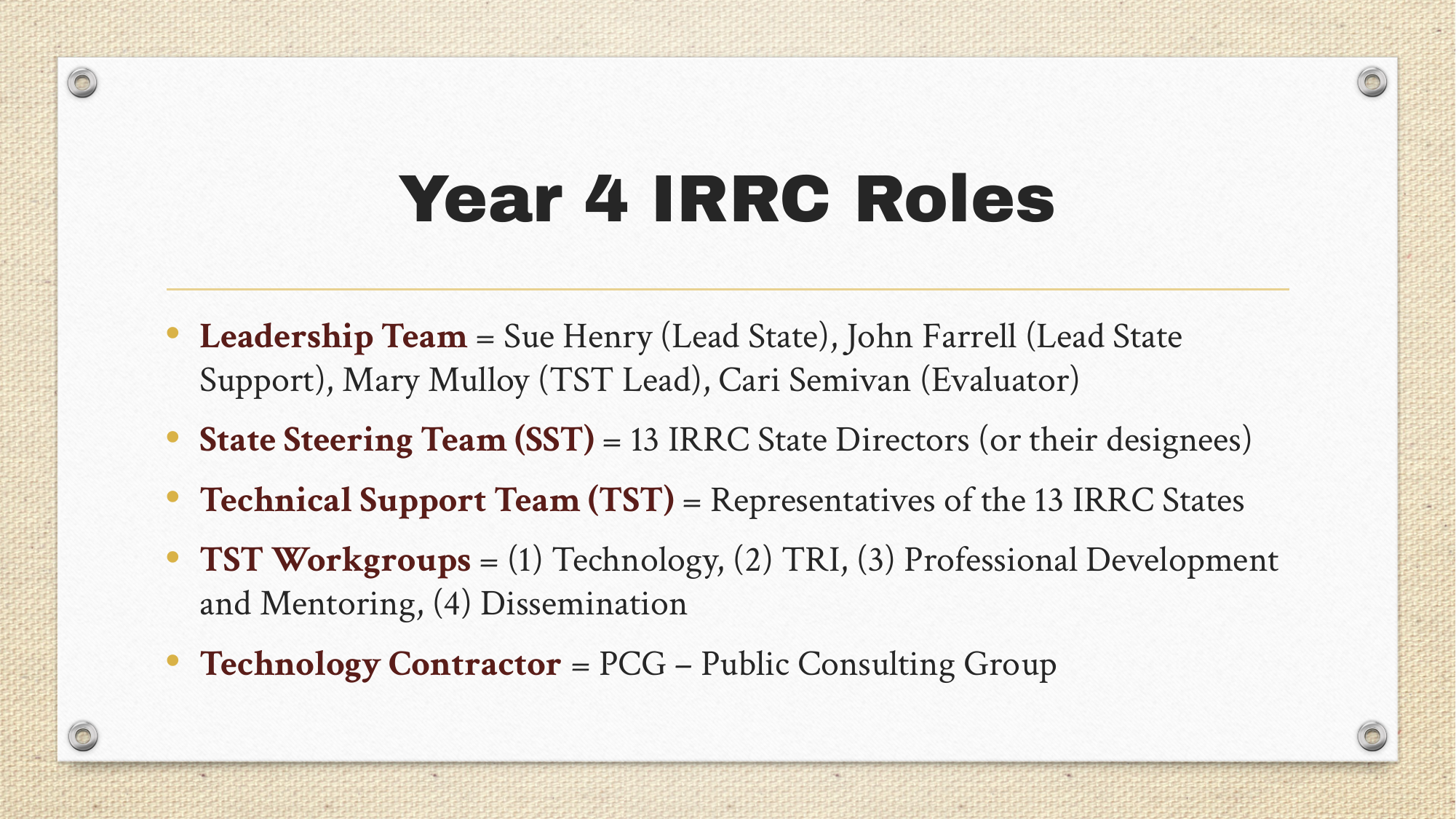

# Year 4 IRRC Roles
Leadership Team = Sue Henry (Lead State), John Farrell (Lead State Support), Mary Mulloy (TST Lead), Cari Semivan (Evaluator)
State Steering Team (SST) = 13 IRRC State Directors (or their designees)
Technical Support Team (TST) = Representatives of the 13 IRRC States
TST Workgroups = (1) Technology, (2) TRI, (3) Professional Development and Mentoring, (4) Dissemination
Technology Contractor = PCG – Public Consulting Group